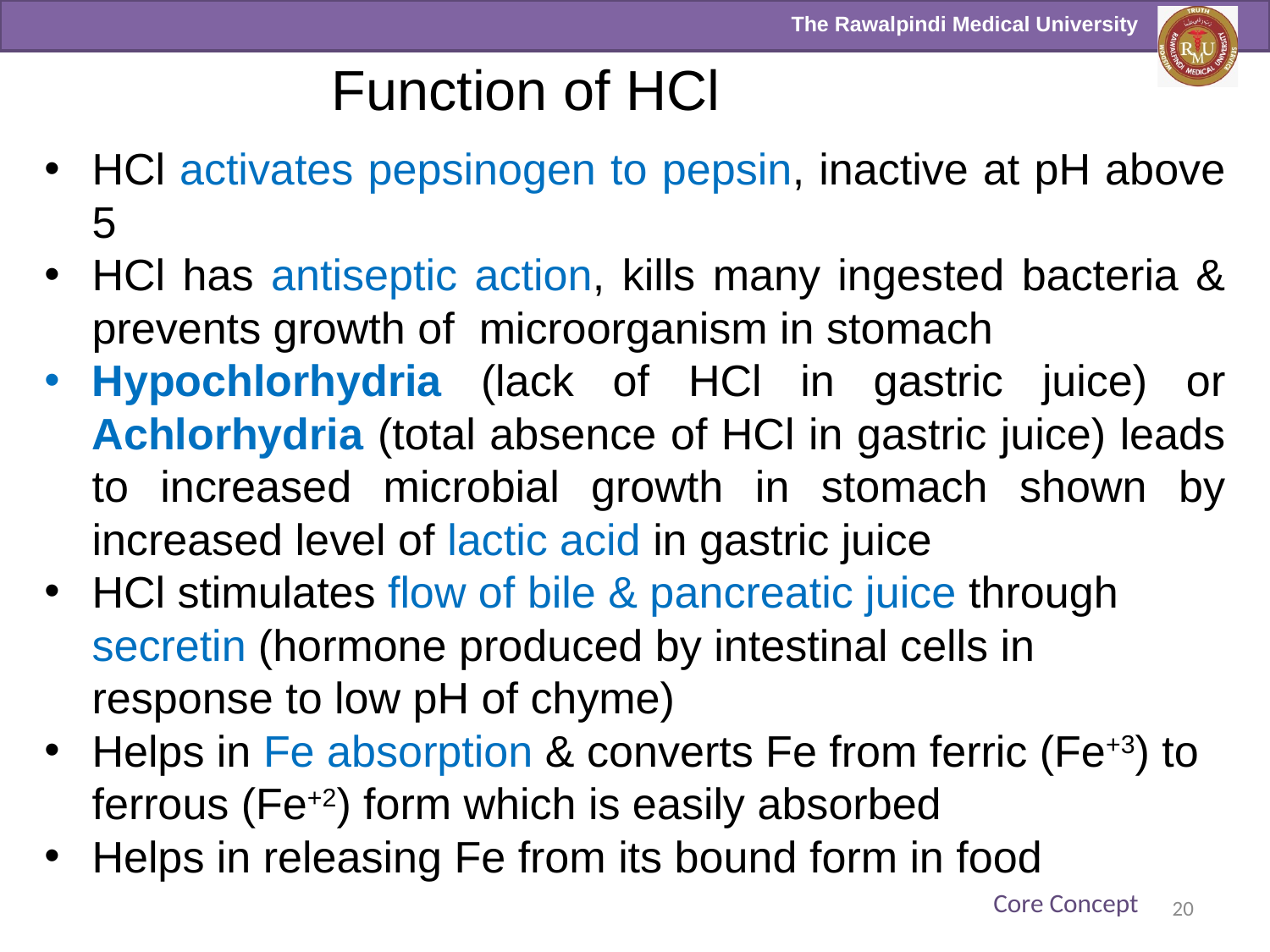

Function of HCl
HCl activates pepsinogen to pepsin, inactive at pH above 5
HCl has antiseptic action, kills many ingested bacteria & prevents growth of  microorganism in stomach
Hypochlorhydria (lack of HCl in gastric juice) or Achlorhydria (total absence of HCl in gastric juice) leads to increased microbial growth in stomach shown by increased level of lactic acid in gastric juice
HCl stimulates flow of bile & pancreatic juice through secretin (hormone produced by intestinal cells in response to low pH of chyme)
Helps in Fe absorption & converts Fe from ferric (Fe+3) to ferrous (Fe+2) form which is easily absorbed
Helps in releasing Fe from its bound form in food
20
Core Concept